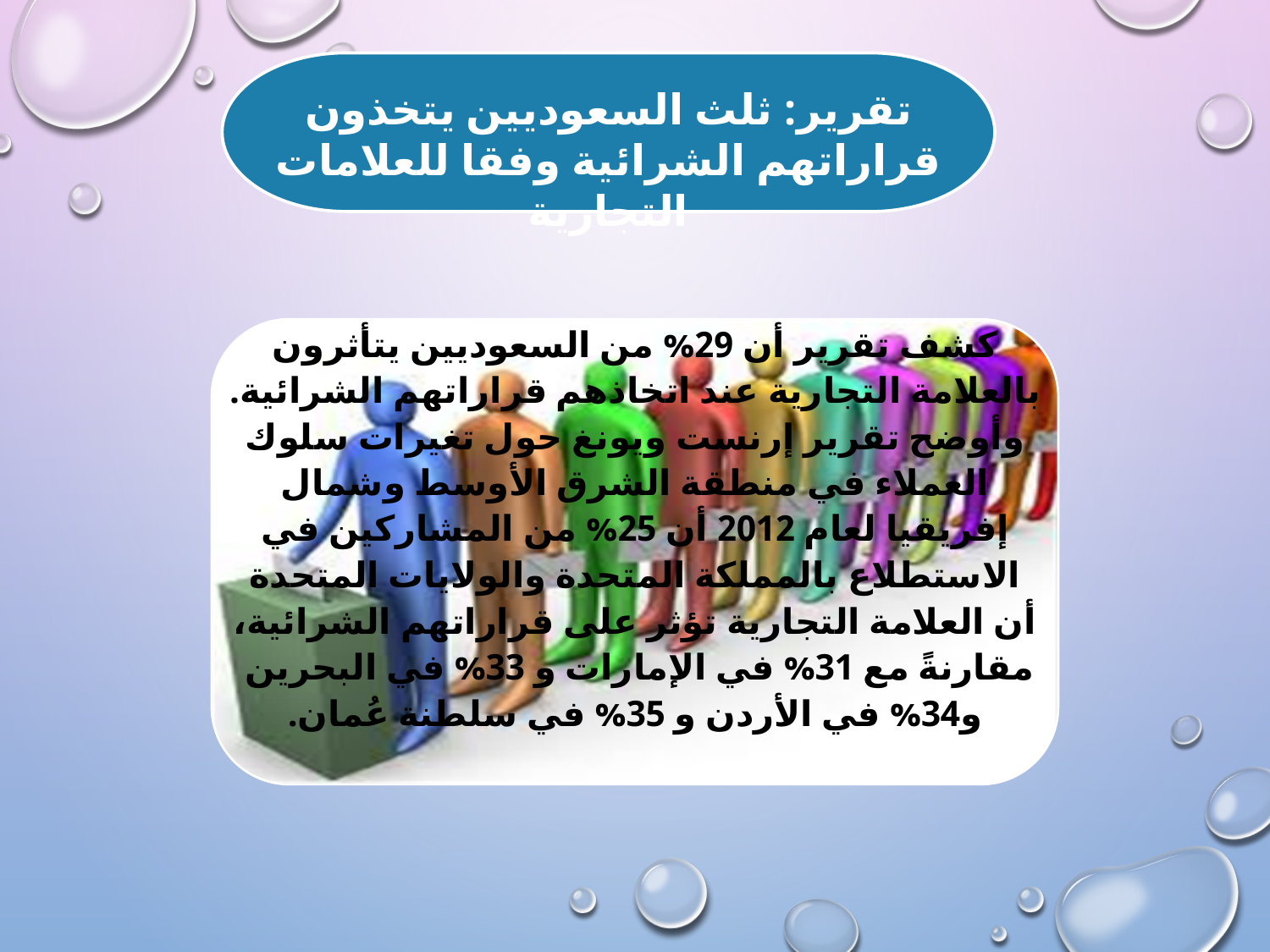

تقرير: ثلث السعوديين يتخذون قراراتهم الشرائية وفقا للعلامات التجارية